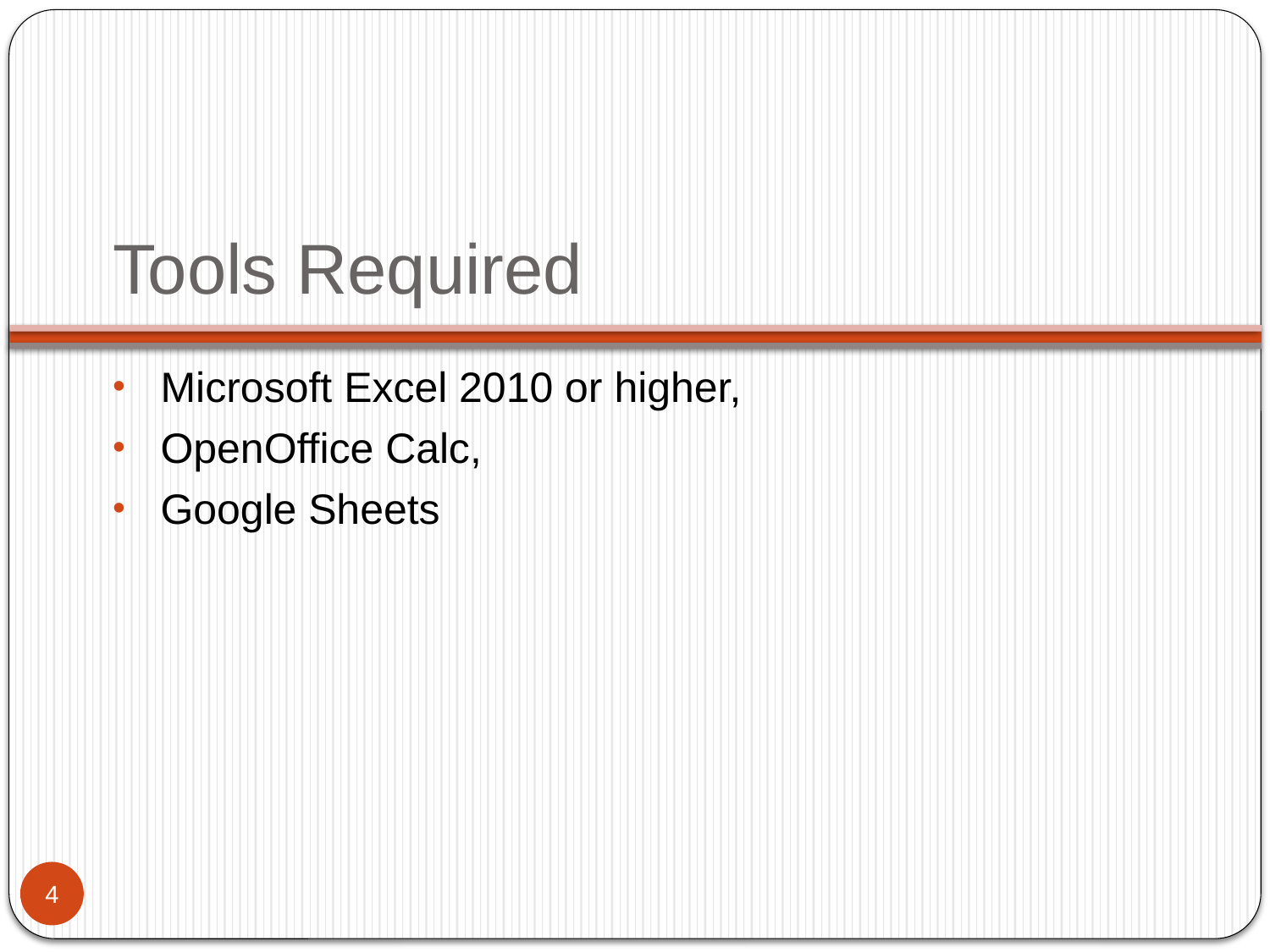

# Tools Required
Microsoft Excel 2010 or higher,
OpenOffice Calc,
Google Sheets

4